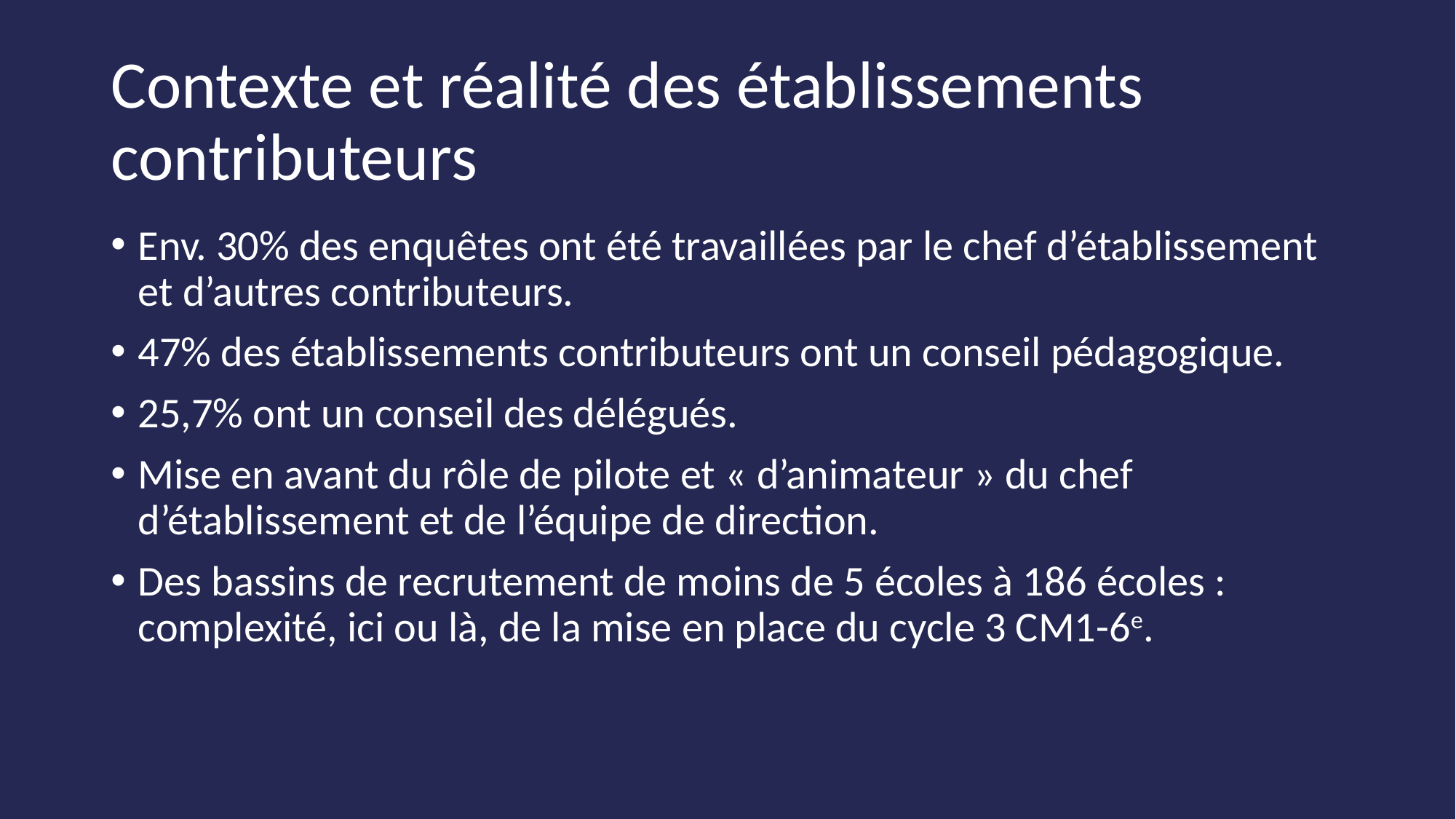

# Contexte et réalité des établissements contributeurs
Env. 30% des enquêtes ont été travaillées par le chef d’établissement et d’autres contributeurs.
47% des établissements contributeurs ont un conseil pédagogique.
25,7% ont un conseil des délégués.
Mise en avant du rôle de pilote et « d’animateur » du chef d’établissement et de l’équipe de direction.
Des bassins de recrutement de moins de 5 écoles à 186 écoles : complexité, ici ou là, de la mise en place du cycle 3 CM1-6e.